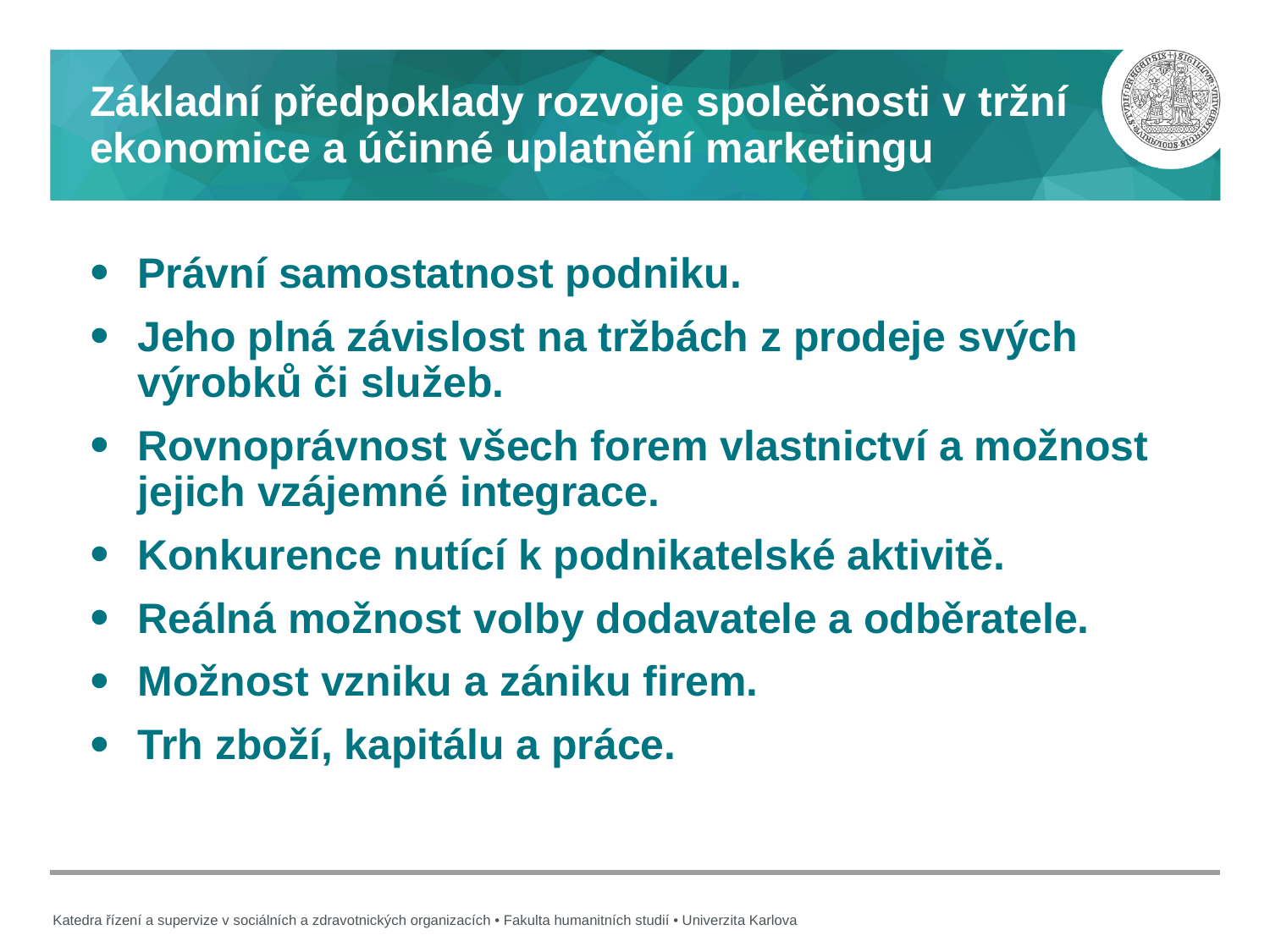

# Základní předpoklady rozvoje společnosti v tržní ekonomice a účinné uplatnění marketingu
Právní samostatnost podniku.
Jeho plná závislost na tržbách z prodeje svých výrobků či služeb.
Rovnoprávnost všech forem vlastnictví a možnost jejich vzájemné integrace.
Konkurence nutící k podnikatelské aktivitě.
Reálná možnost volby dodavatele a odběratele.
Možnost vzniku a zániku firem.
Trh zboží, kapitálu a práce.